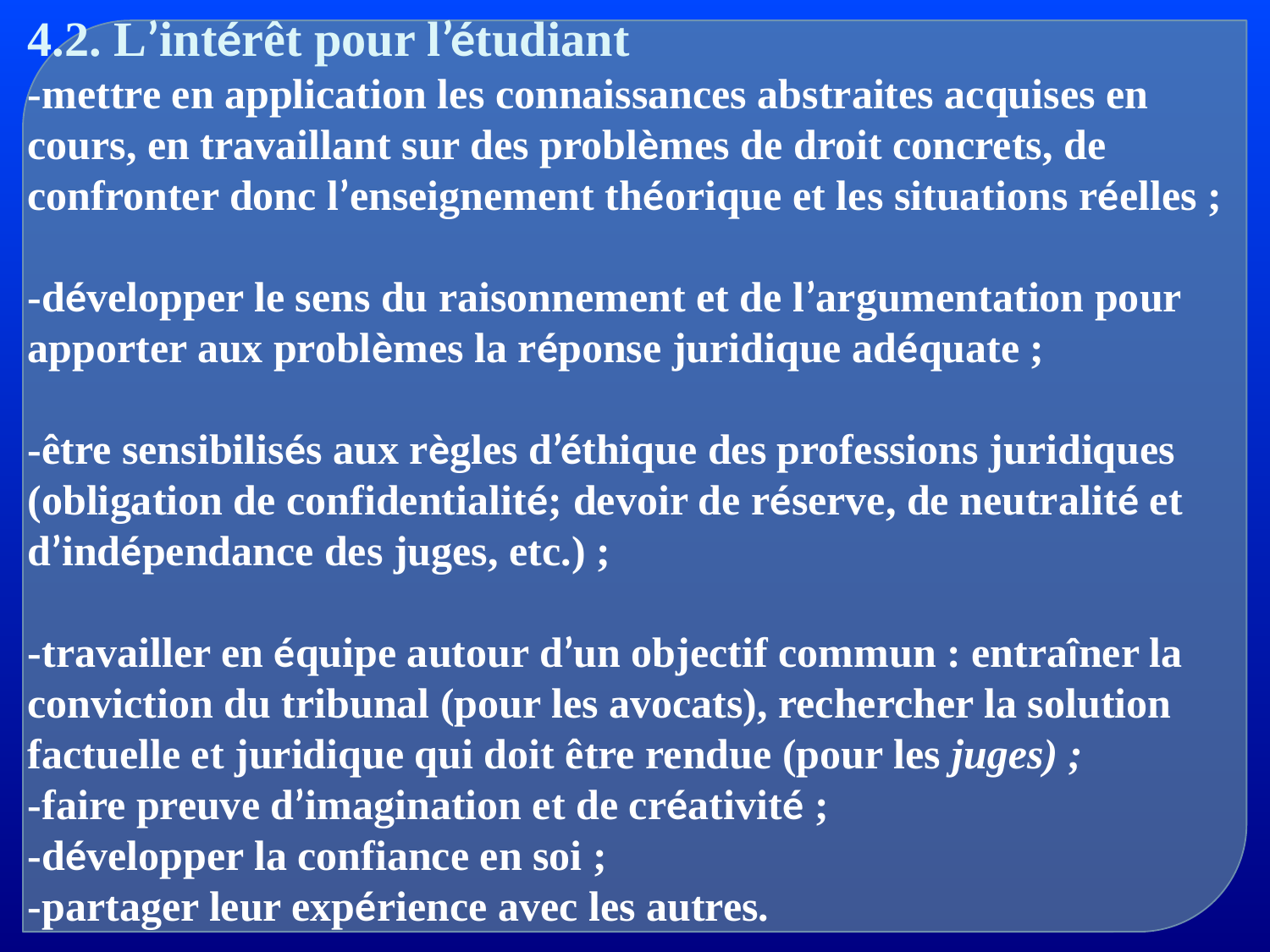

4.2. L’intérêt pour l’étudiant
-mettre en application les connaissances abstraites acquises en cours, en travaillant sur des problèmes de droit concrets, de confronter donc l’enseignement théorique et les situations réelles ;

-développer le sens du raisonnement et de l’argumentation pour apporter aux problèmes la réponse juridique adéquate ;

-être sensibilisés aux règles d’éthique des professions juridiques (obligation de confidentialité; devoir de réserve, de neutralité et d’indépendance des juges, etc.) ;

-travailler en équipe autour d’un objectif commun : entraîner la conviction du tribunal (pour les avocats), rechercher la solution factuelle et juridique qui doit être rendue (pour les juges) ;
-faire preuve d’imagination et de créativité ;
-développer la confiance en soi ;
-partager leur expérience avec les autres.